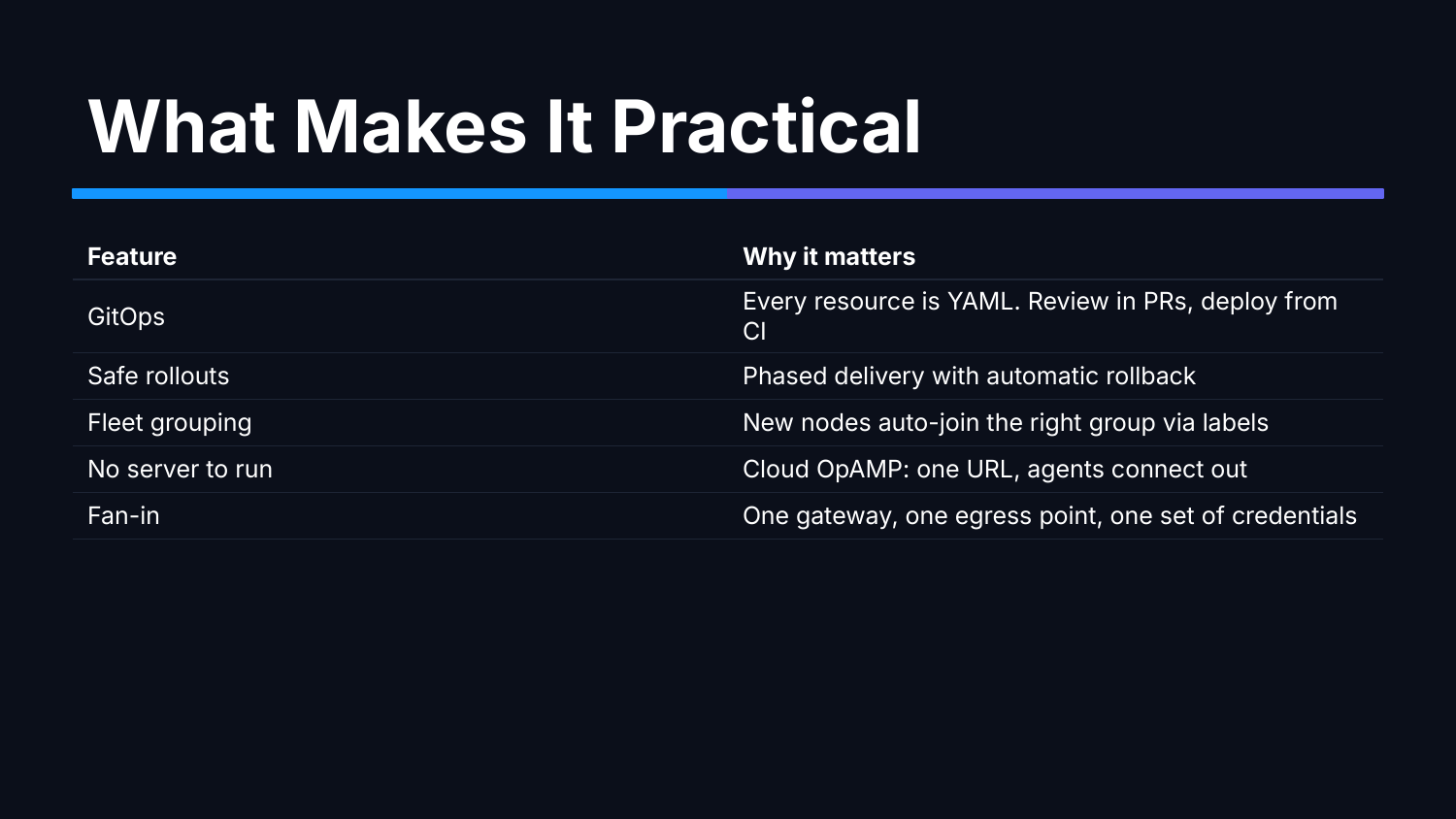

What Makes It Practical

| Feature | Why it matters |
| --- | --- |
| GitOps | Every resource is YAML. Review in PRs, deploy from CI |
| Safe rollouts | Phased delivery with automatic rollback |
| Fleet grouping | New nodes auto-join the right group via labels |
| No server to run | Cloud OpAMP: one URL, agents connect out |
| Fan-in | One gateway, one egress point, one set of credentials |